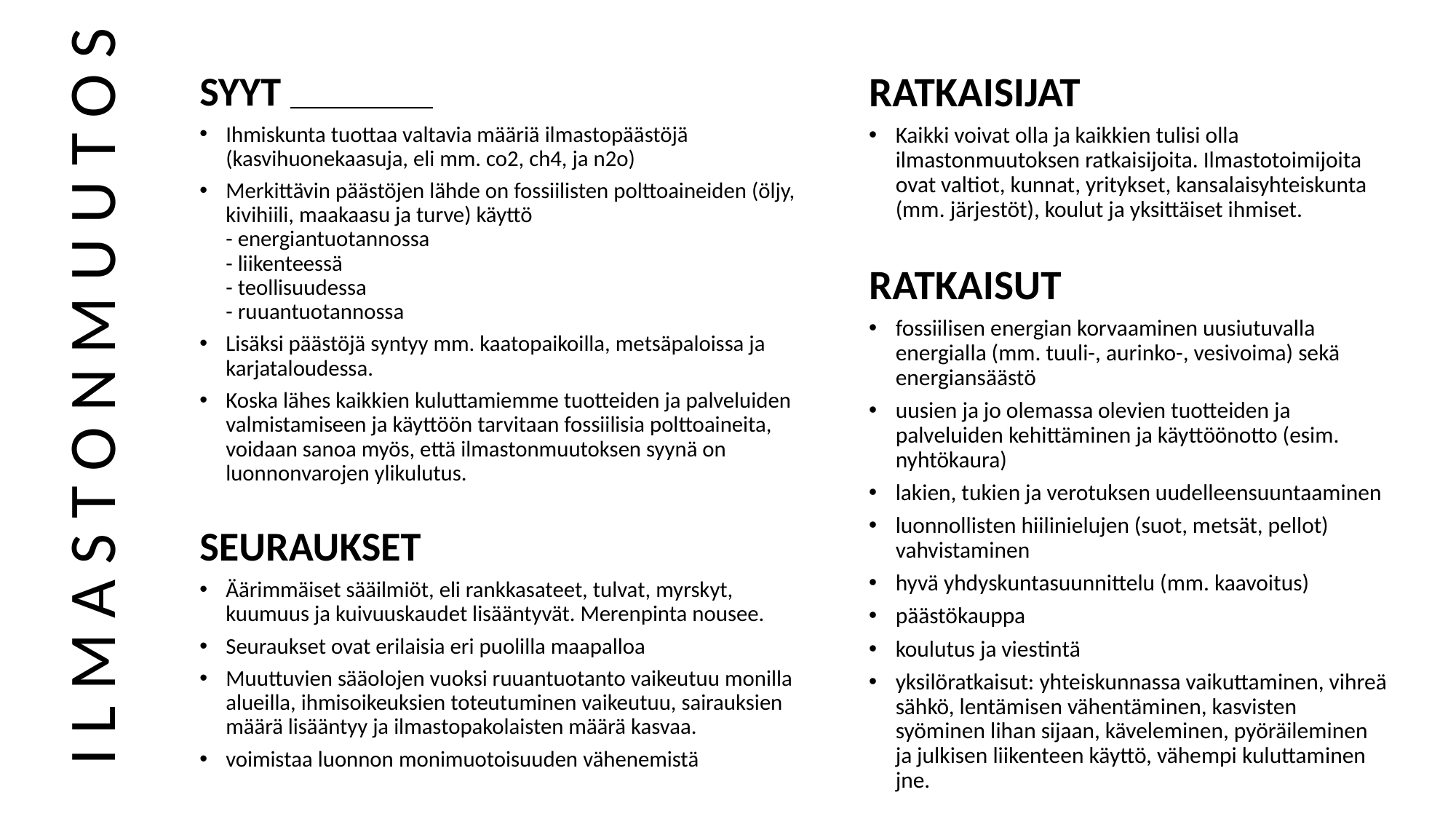

SYYT
Ihmiskunta tuottaa valtavia määriä ilmastopäästöjä (kasvihuonekaasuja, eli mm. co2, ch4, ja n2o)
Merkittävin päästöjen lähde on fossiilisten polttoaineiden (öljy, kivihiili, maakaasu ja turve) käyttö
- energiantuotannossa
- liikenteessä
- teollisuudessa
- ruuantuotannossa
Lisäksi päästöjä syntyy mm. kaatopaikoilla, metsäpaloissa ja karjataloudessa.
Koska lähes kaikkien kuluttamiemme tuotteiden ja palveluiden valmistamiseen ja käyttöön tarvitaan fossiilisia polttoaineita, voidaan sanoa myös, että ilmastonmuutoksen syynä on luonnonvarojen ylikulutus.

SEURAUKSET
Äärimmäiset sääilmiöt, eli rankkasateet, tulvat, myrskyt, kuumuus ja kuivuuskaudet lisääntyvät. Merenpinta nousee.
Seuraukset ovat erilaisia eri puolilla maapalloa
Muuttuvien sääolojen vuoksi ruuantuotanto vaikeutuu monilla alueilla, ihmisoikeuksien toteutuminen vaikeutuu, sairauksien määrä lisääntyy ja ilmastopakolaisten määrä kasvaa.
voimistaa luonnon monimuotoisuuden vähenemistä

RATKAISIJAT
Kaikki voivat olla ja kaikkien tulisi olla ilmastonmuutoksen ratkaisijoita. Ilmastotoimijoita ovat valtiot, kunnat, yritykset, kansalaisyhteiskunta (mm. järjestöt), koulut ja yksittäiset ihmiset.

RATKAISUT
fossiilisen energian korvaaminen uusiutuvalla energialla (mm. tuuli-, aurinko-, vesivoima) sekä energiansäästö
uusien ja jo olemassa olevien tuotteiden ja palveluiden kehittäminen ja käyttöönotto (esim. nyhtökaura)
lakien, tukien ja verotuksen uudelleensuuntaaminen
luonnollisten hiilinielujen (suot, metsät, pellot) vahvistaminen
hyvä yhdyskuntasuunnittelu (mm. kaavoitus)
päästökauppa
koulutus ja viestintä
yksilöratkaisut: yhteiskunnassa vaikuttaminen, vihreä sähkö, lentämisen vähentäminen, kasvisten syöminen lihan sijaan, käveleminen, pyöräileminen ja julkisen liikenteen käyttö, vähempi kuluttaminen jne.

# I L M A S T O N M U U T O S